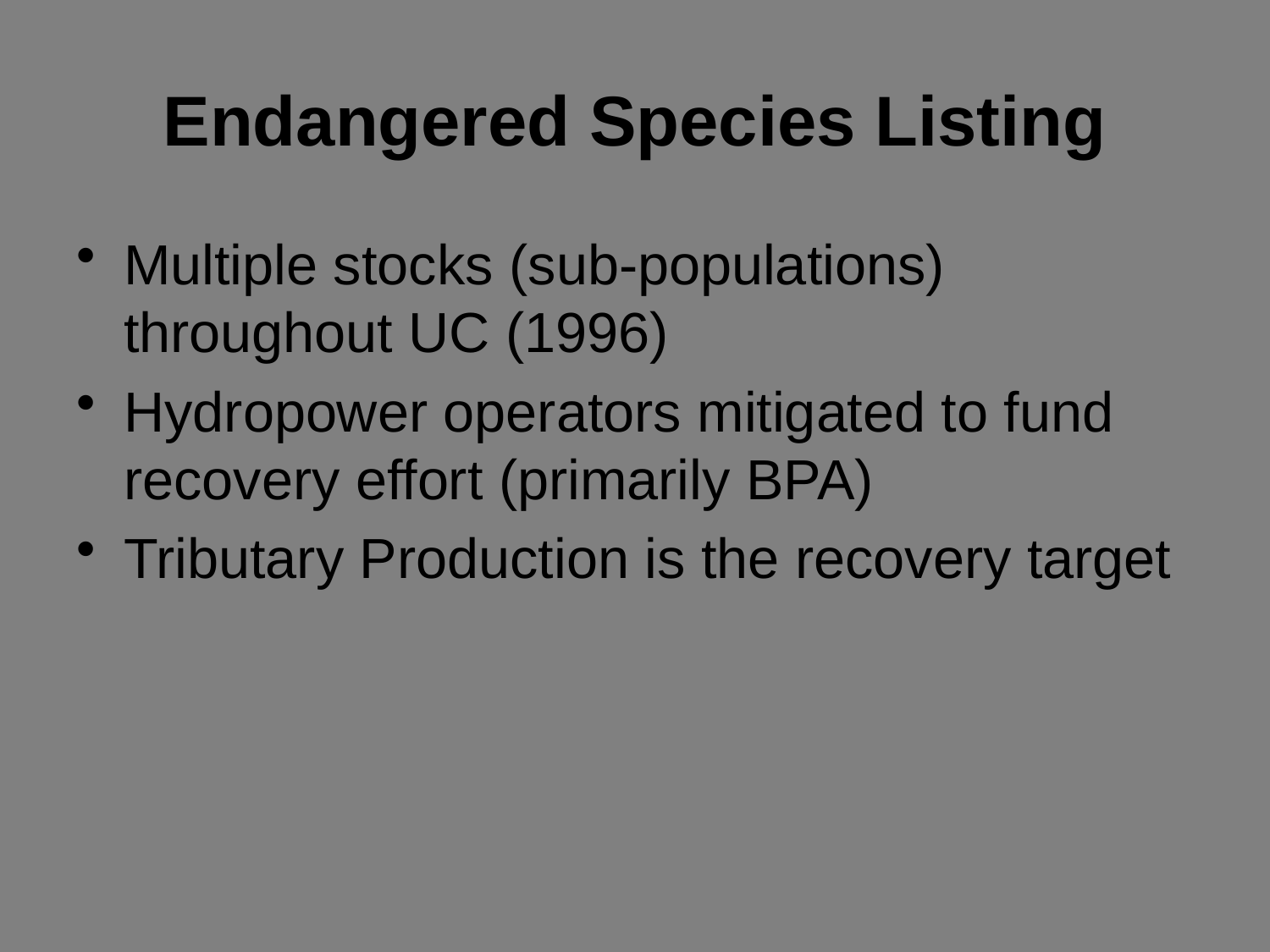

# Endangered Species Listing
Multiple stocks (sub-populations) throughout UC (1996)
Hydropower operators mitigated to fund recovery effort (primarily BPA)
Tributary Production is the recovery target